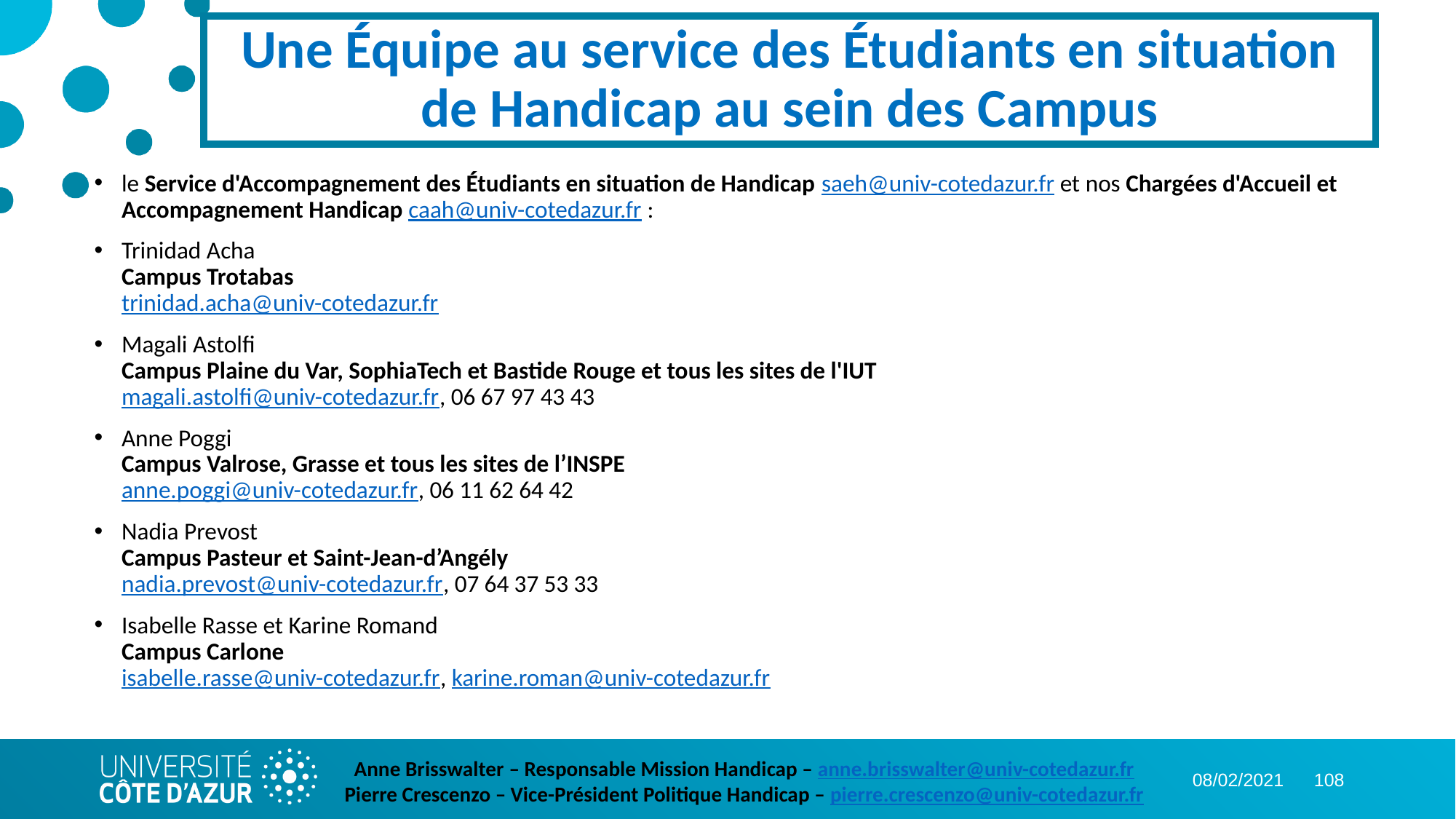

# Une Équipe au service des Étudiants en situation de Handicap au sein des Campus
le Service d'Accompagnement des Étudiants en situation de Handicap saeh@univ-cotedazur.fr et nos Chargées d'Accueil et Accompagnement Handicap caah@univ-cotedazur.fr :
Trinidad Acha
Campus Trotabas
trinidad.acha@univ-cotedazur.fr
Magali Astolfi
Campus Plaine du Var, SophiaTech et Bastide Rouge et tous les sites de l'IUT
magali.astolfi@univ-cotedazur.fr, 06 67 97 43 43
Anne Poggi
Campus Valrose, Grasse et tous les sites de l’INSPE
anne.poggi@univ-cotedazur.fr, 06 11 62 64 42
Nadia Prevost
Campus Pasteur et Saint-Jean-d’Angély
nadia.prevost@univ-cotedazur.fr, 07 64 37 53 33
Isabelle Rasse et Karine Romand
Campus Carlone
isabelle.rasse@univ-cotedazur.fr, karine.roman@univ-cotedazur.fr